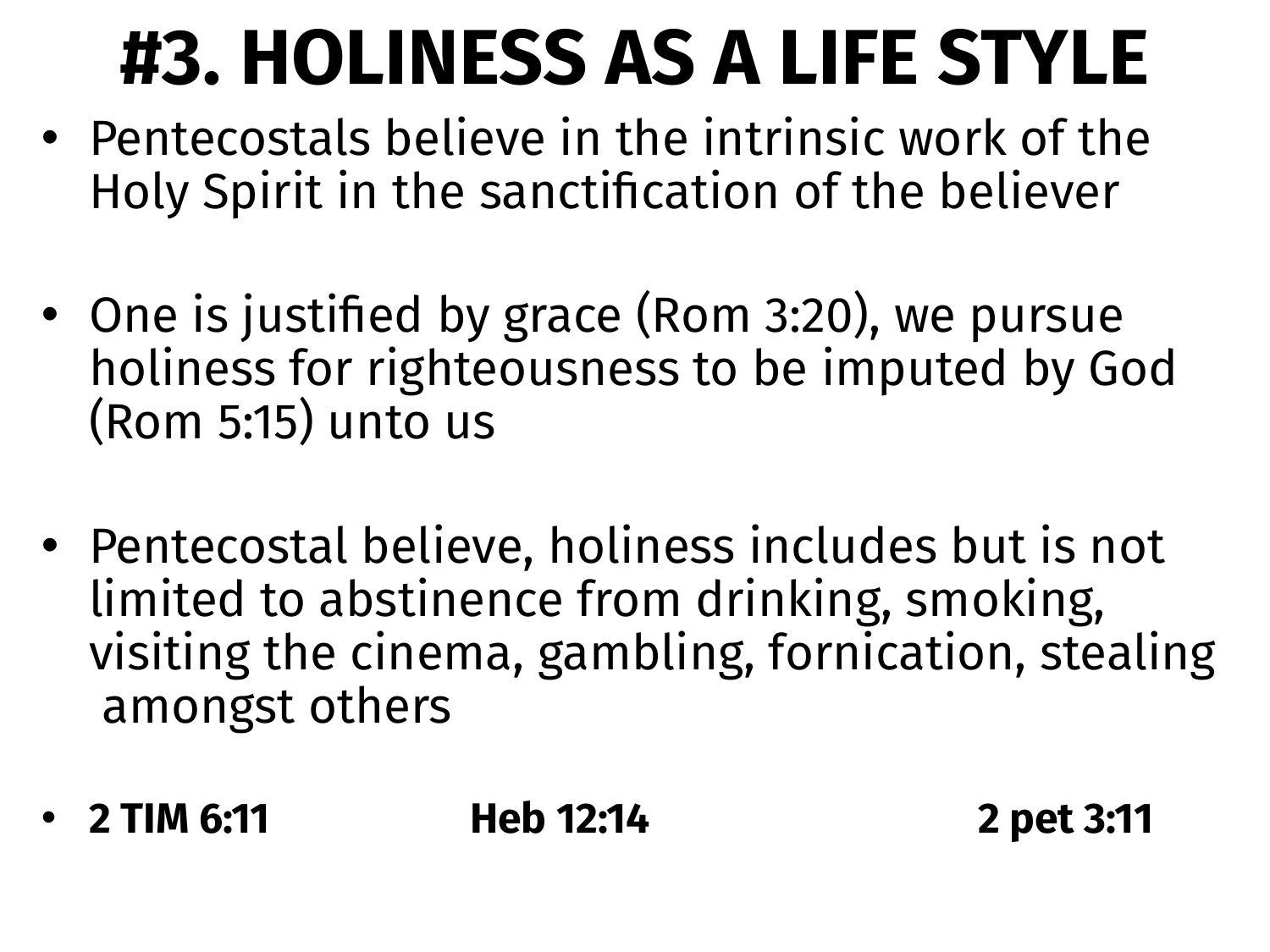

# #3. HOLINESS AS A LIFE STYLE
Pentecostals believe in the intrinsic work of the Holy Spirit in the sanctification of the believer

One is justified by grace (Rom 3:20), we pursue holiness for righteousness to be imputed by God (Rom 5:15) unto us

Pentecostal believe, holiness includes but is not limited to abstinence from drinking, smoking, visiting the cinema, gambling, fornication, stealing  amongst others

2 TIM 6:11		Heb 12:14			2 pet 3:11